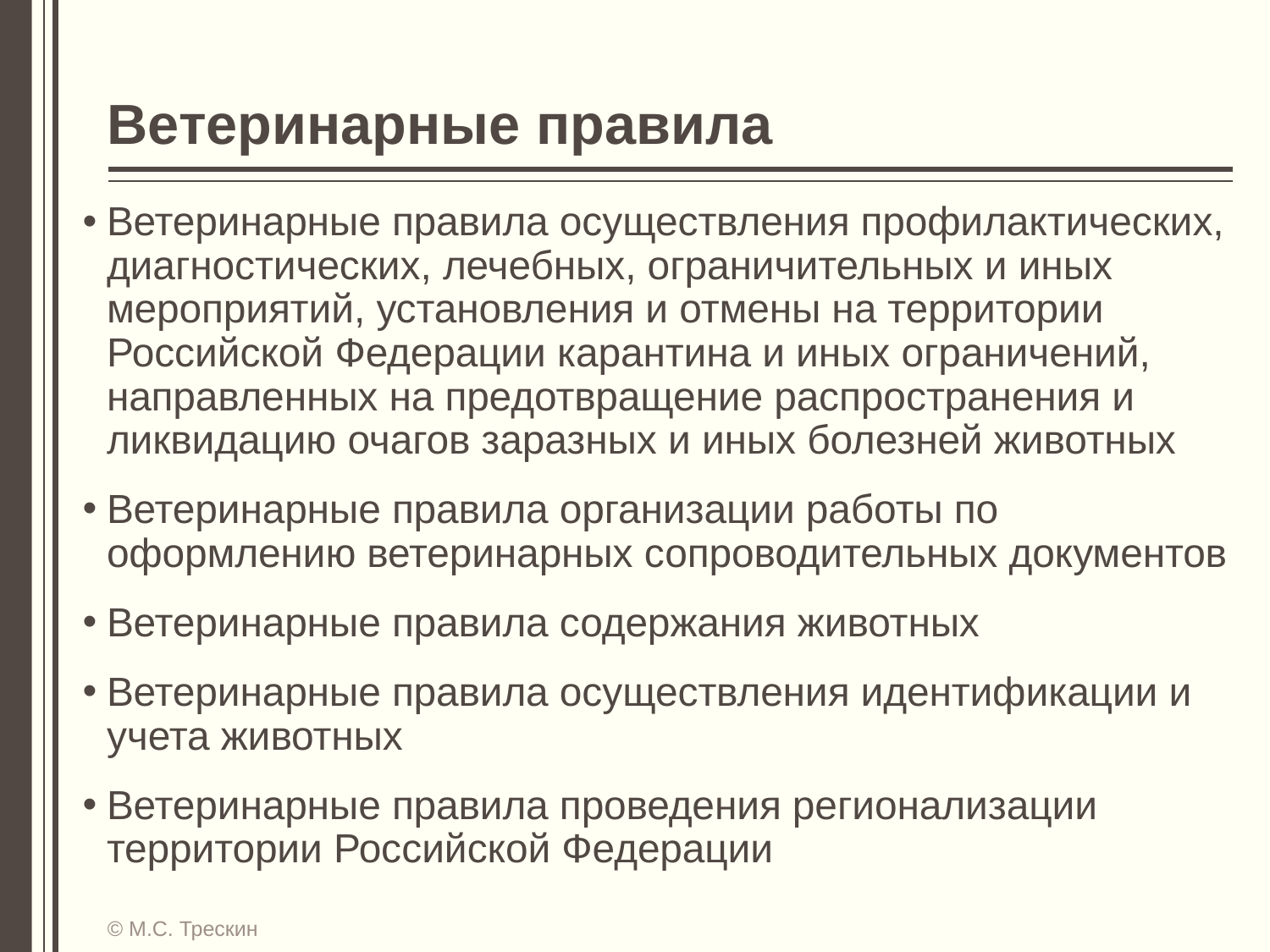

# Ветеринарные правила
Ветеринарные правила осуществления профилактических, диагностических, лечебных, ограничительных и иных мероприятий, установления и отмены на территории Российской Федерации карантина и иных ограничений, направленных на предотвращение распространения и ликвидацию очагов заразных и иных болезней животных
Ветеринарные правила организации работы по оформлению ветеринарных сопроводительных документов
Ветеринарные правила содержания животных
Ветеринарные правила осуществления идентификации и учета животных
Ветеринарные правила проведения регионализации территории Российской Федерации

© М.С. Трескин